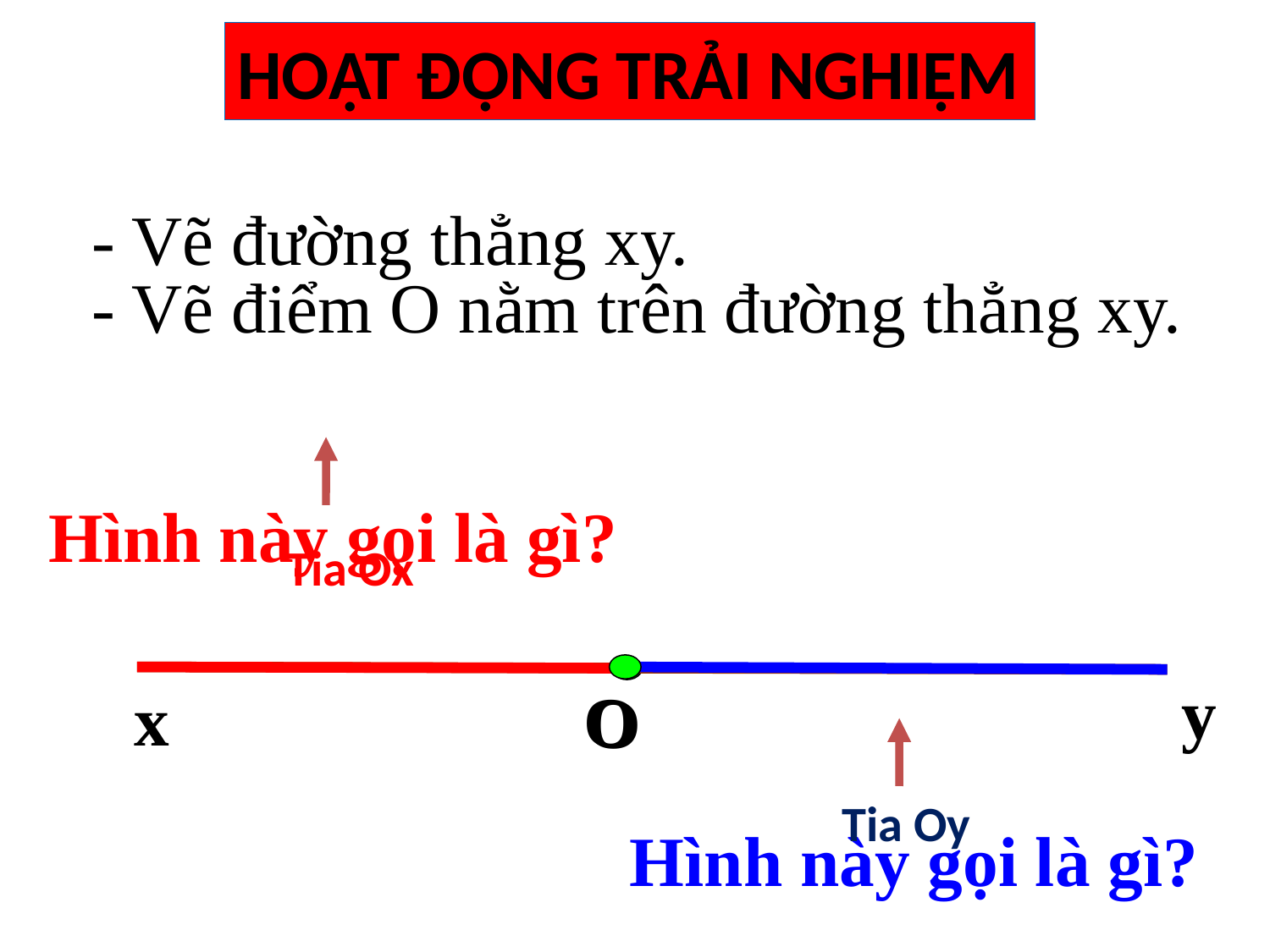

HOẠT ĐỘNG TRẢI NGHIỆM
- Vẽ đường thẳng xy.
- Vẽ điểm O nằm trên đường thẳng xy.

Hình này gọi là gì?
              Tia Ox
   y

x

O
O

           Tia Oy
Hình này gọi là gì?